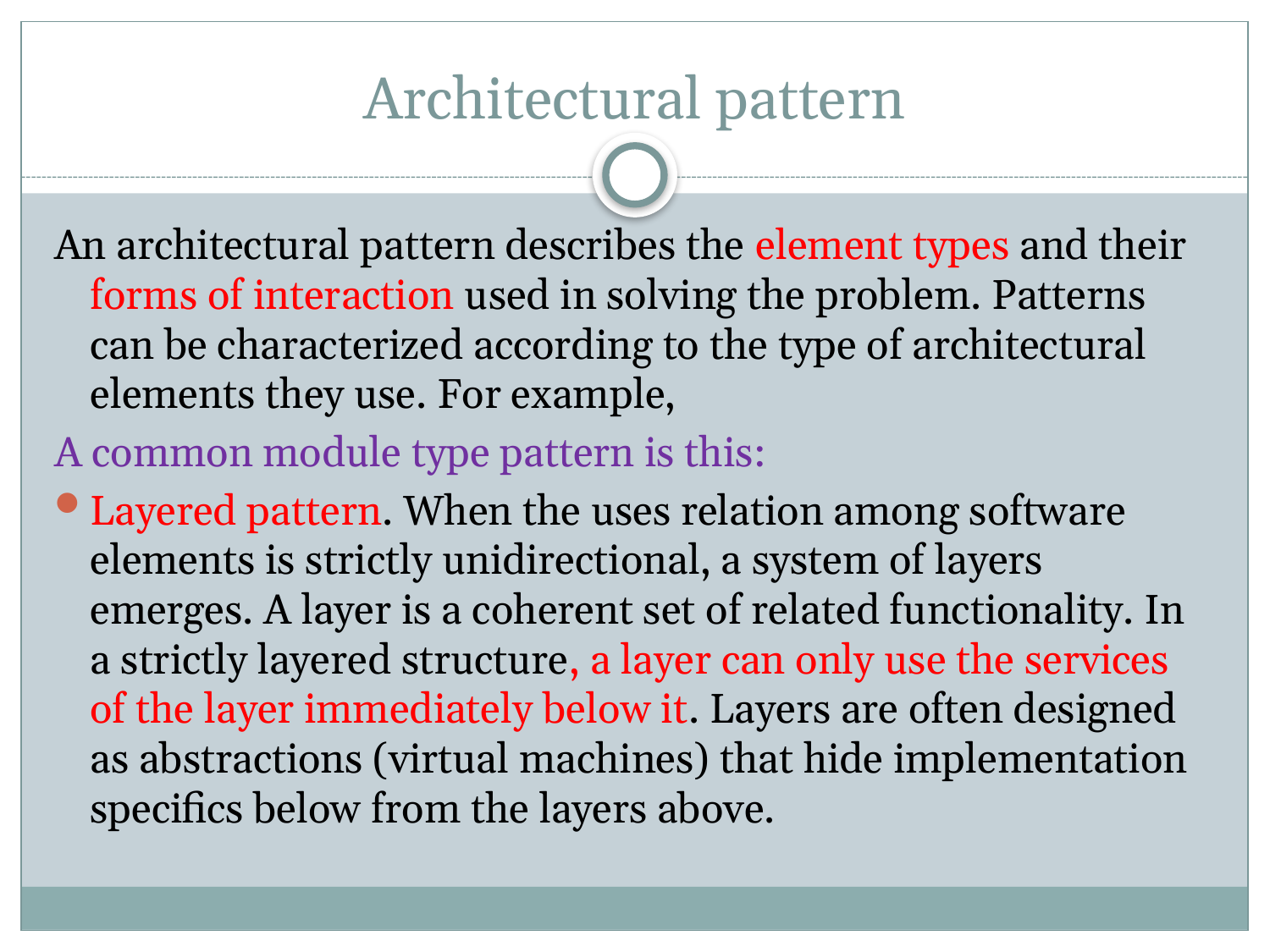

# Architectural pattern
An architectural pattern describes the element types and their forms of interaction used in solving the problem. Patterns can be characterized according to the type of architectural elements they use. For example,
A common module type pattern is this:
Layered pattern. When the uses relation among software elements is strictly unidirectional, a system of layers emerges. A layer is a coherent set of related functionality. In a strictly layered structure, a layer can only use the services of the layer immediately below it. Layers are often designed as abstractions (virtual machines) that hide implementation specifics below from the layers above.